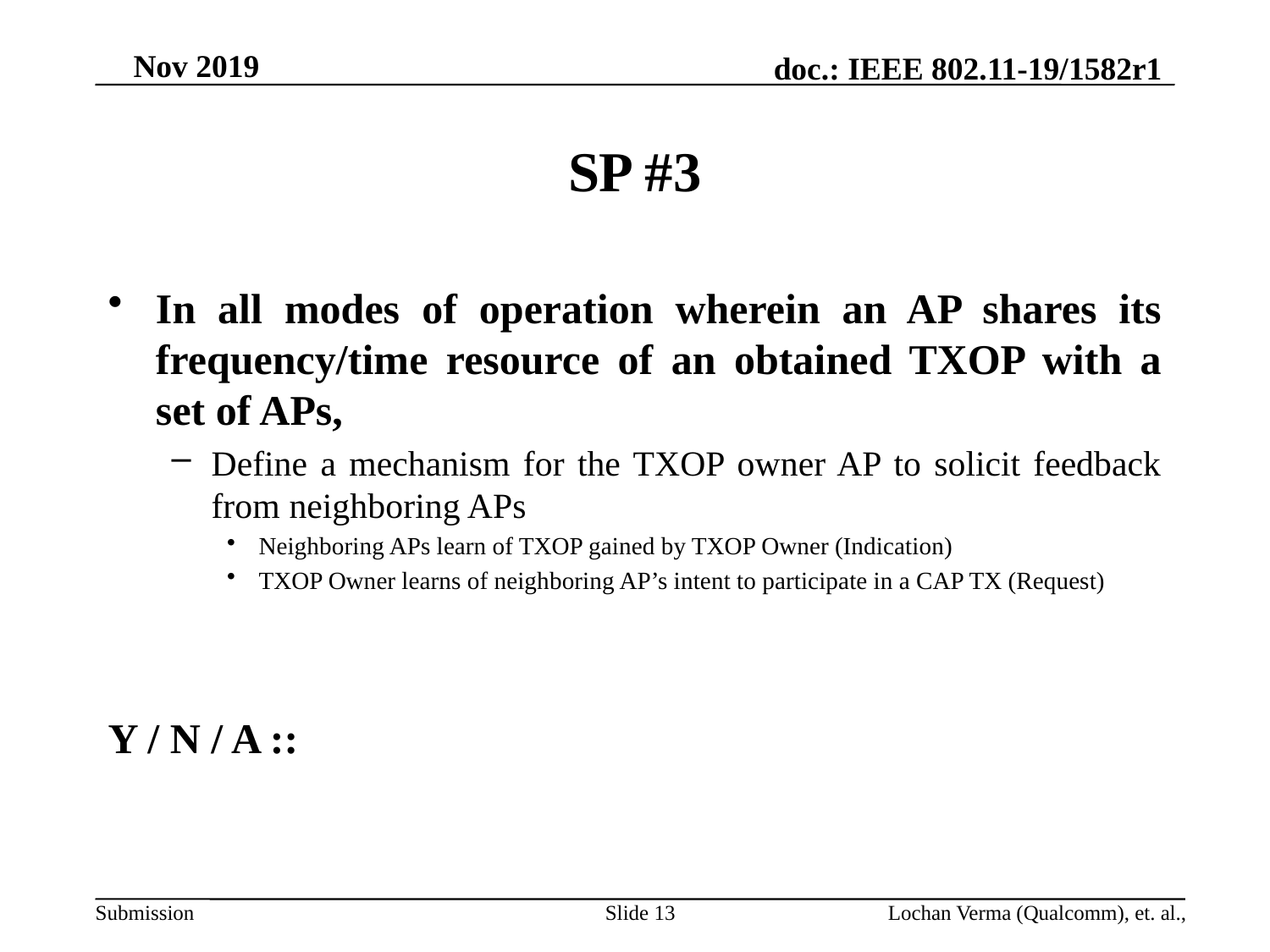

# SP #3
In all modes of operation wherein an AP shares its frequency/time resource of an obtained TXOP with a set of APs,
Define a mechanism for the TXOP owner AP to solicit feedback from neighboring APs
Neighboring APs learn of TXOP gained by TXOP Owner (Indication)
TXOP Owner learns of neighboring AP’s intent to participate in a CAP TX (Request)

Y / N / A ::

Slide 13
Lochan Verma (Qualcomm), et. al.,